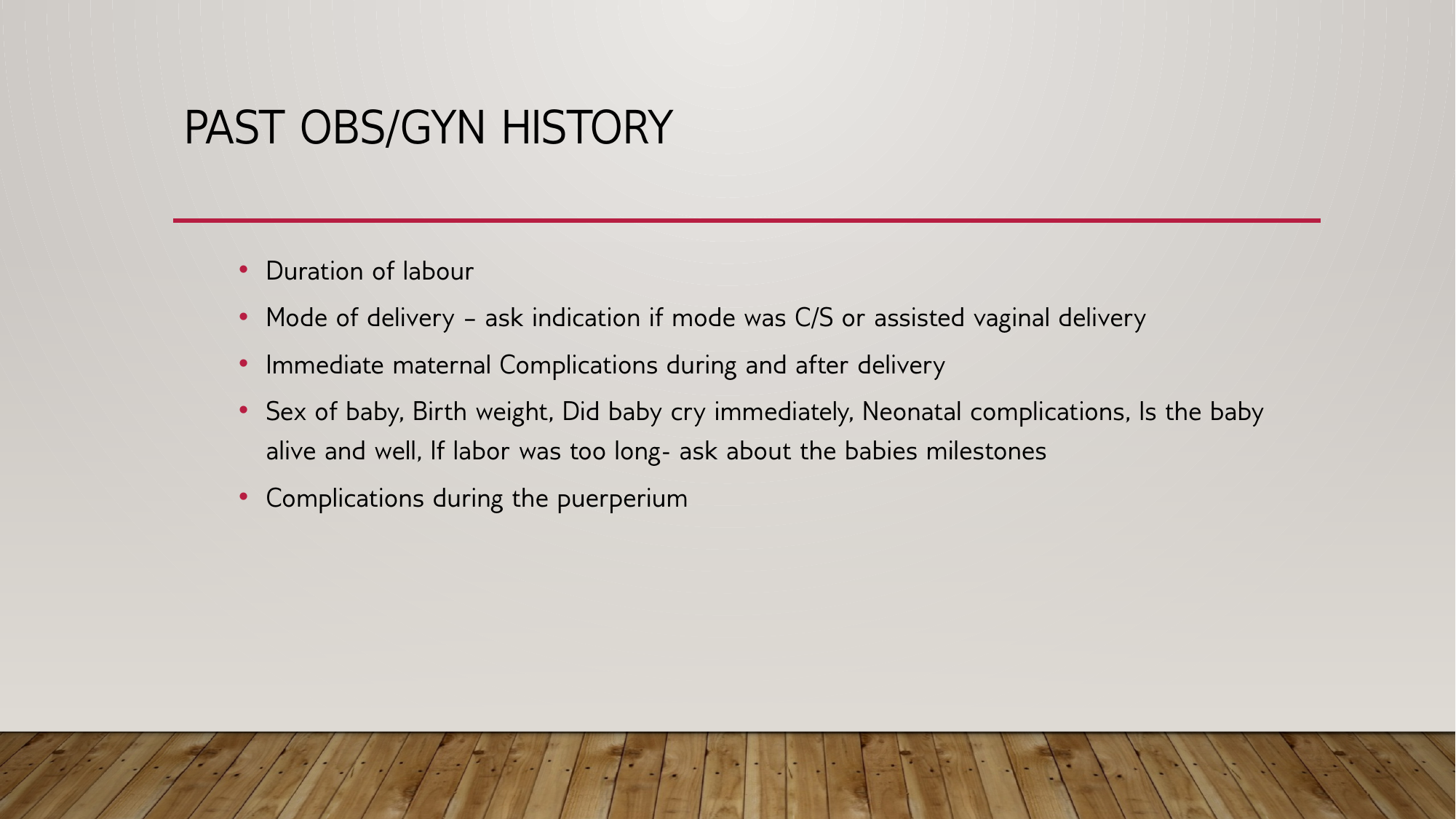

# Past obs/gyn history
Duration of labour
Mode of delivery – ask indication if mode was C/S or assisted vaginal delivery
Immediate maternal Complications during and after delivery
Sex of baby, Birth weight, Did baby cry immediately, Neonatal complications, Is the baby alive and well, If labor was too long- ask about the babies milestones
Complications during the puerperium